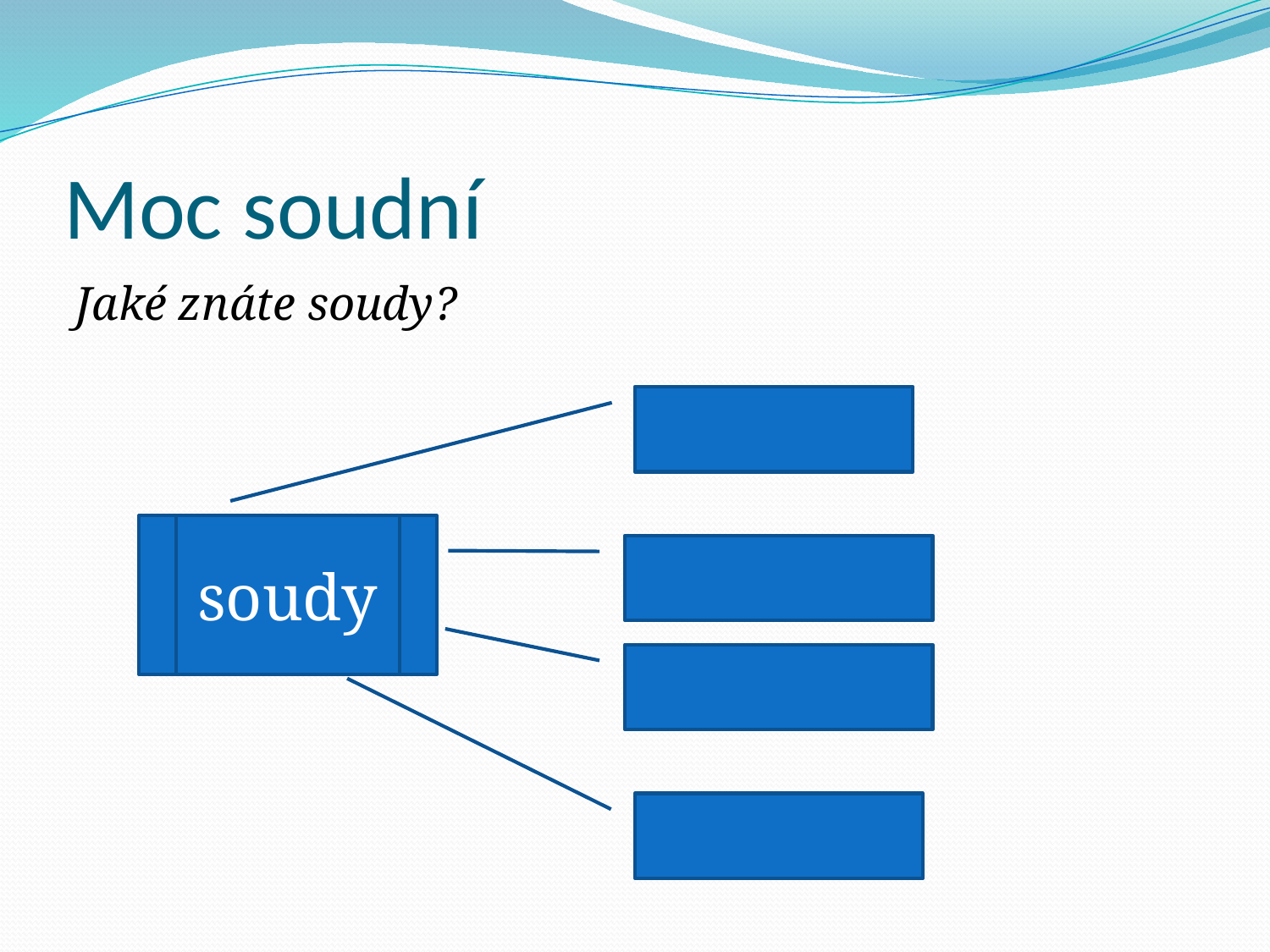

# Moc soudní
Jaké znáte soudy?

soudy